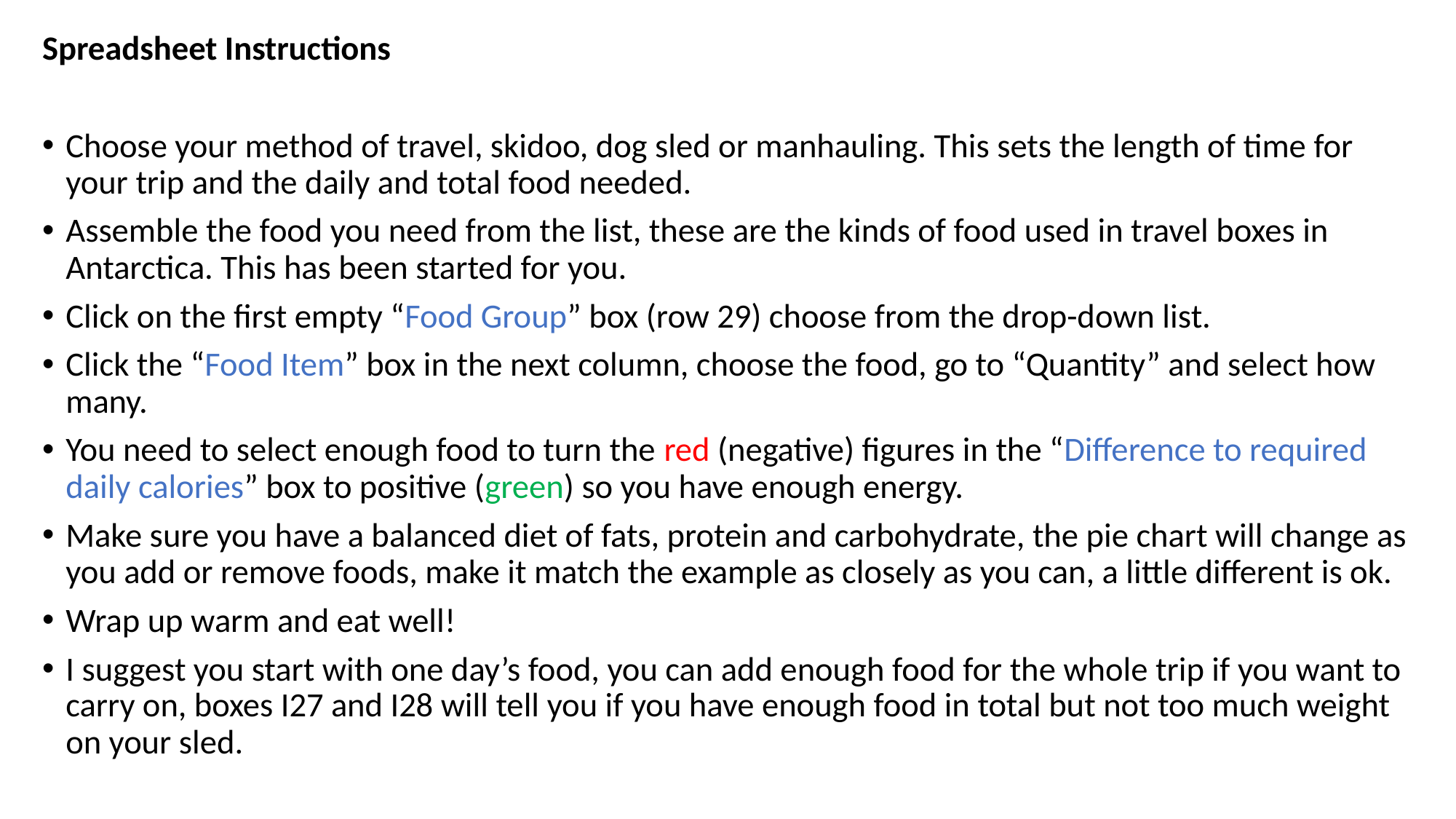

Spreadsheet Instructions

Choose your method of travel, skidoo, dog sled or manhauling. This sets the length of time for your trip and the daily and total food needed.
Assemble the food you need from the list, these are the kinds of food used in travel boxes in Antarctica. This has been started for you.
Click on the first empty “Food Group” box (row 29) choose from the drop-down list.
Click the “Food Item” box in the next column, choose the food, go to “Quantity” and select how many.
You need to select enough food to turn the red (negative) figures in the “Difference to required daily calories” box to positive (green) so you have enough energy.
Make sure you have a balanced diet of fats, protein and carbohydrate, the pie chart will change as you add or remove foods, make it match the example as closely as you can, a little different is ok.
Wrap up warm and eat well!
I suggest you start with one day’s food, you can add enough food for the whole trip if you want to carry on, boxes I27 and I28 will tell you if you have enough food in total but not too much weight on your sled.